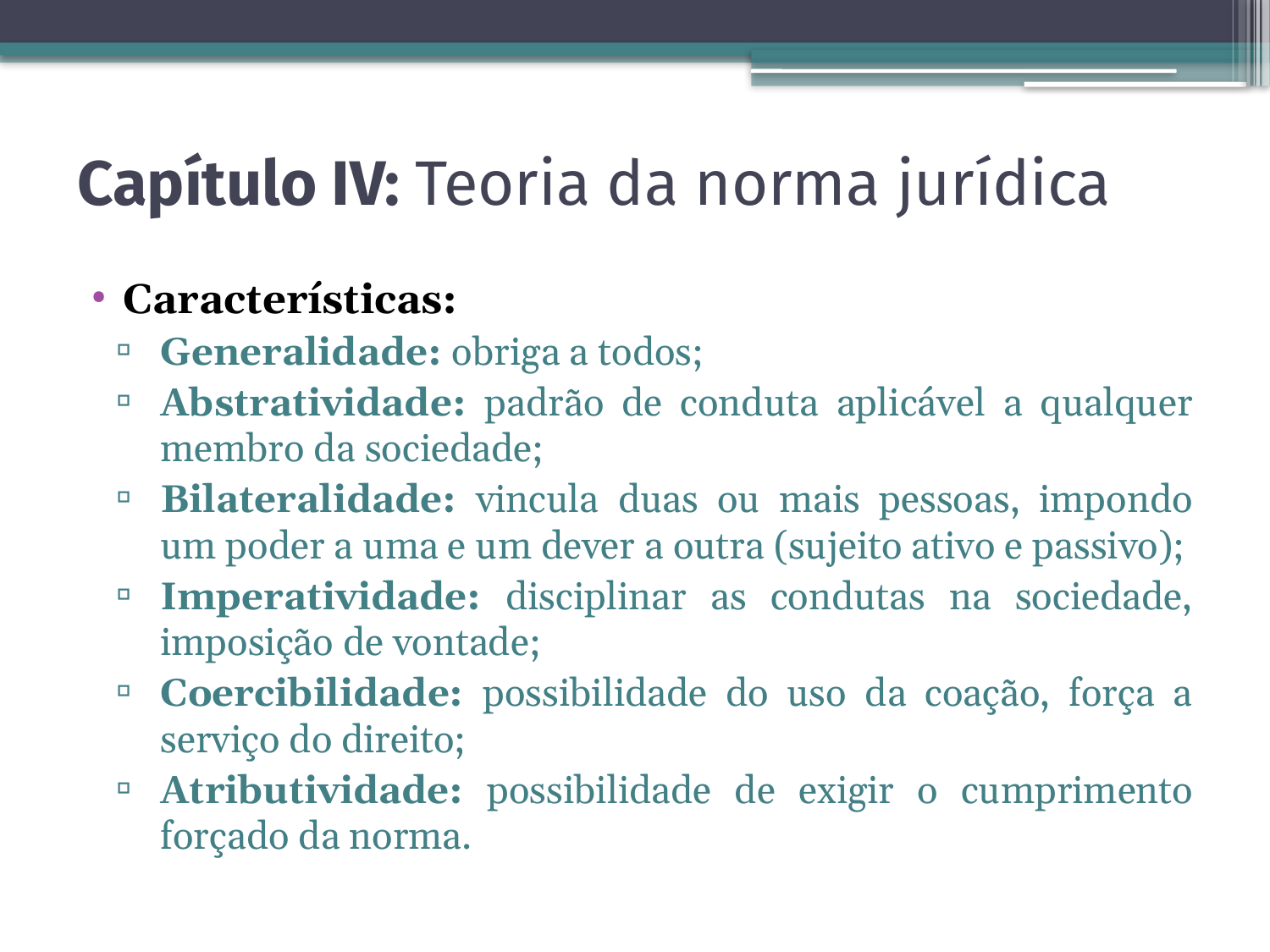

# Capítulo IV: Teoria da norma jurídica
Características:
Generalidade: obriga a todos;
Abstratividade: padrão de conduta aplicável a qualquer membro da sociedade;
Bilateralidade: vincula duas ou mais pessoas, impondo um poder a uma e um dever a outra (sujeito ativo e passivo);
Imperatividade: disciplinar as condutas na sociedade, imposição de vontade;
Coercibilidade: possibilidade do uso da coação, força a serviço do direito;
Atributividade: possibilidade de exigir o cumprimento forçado da norma.